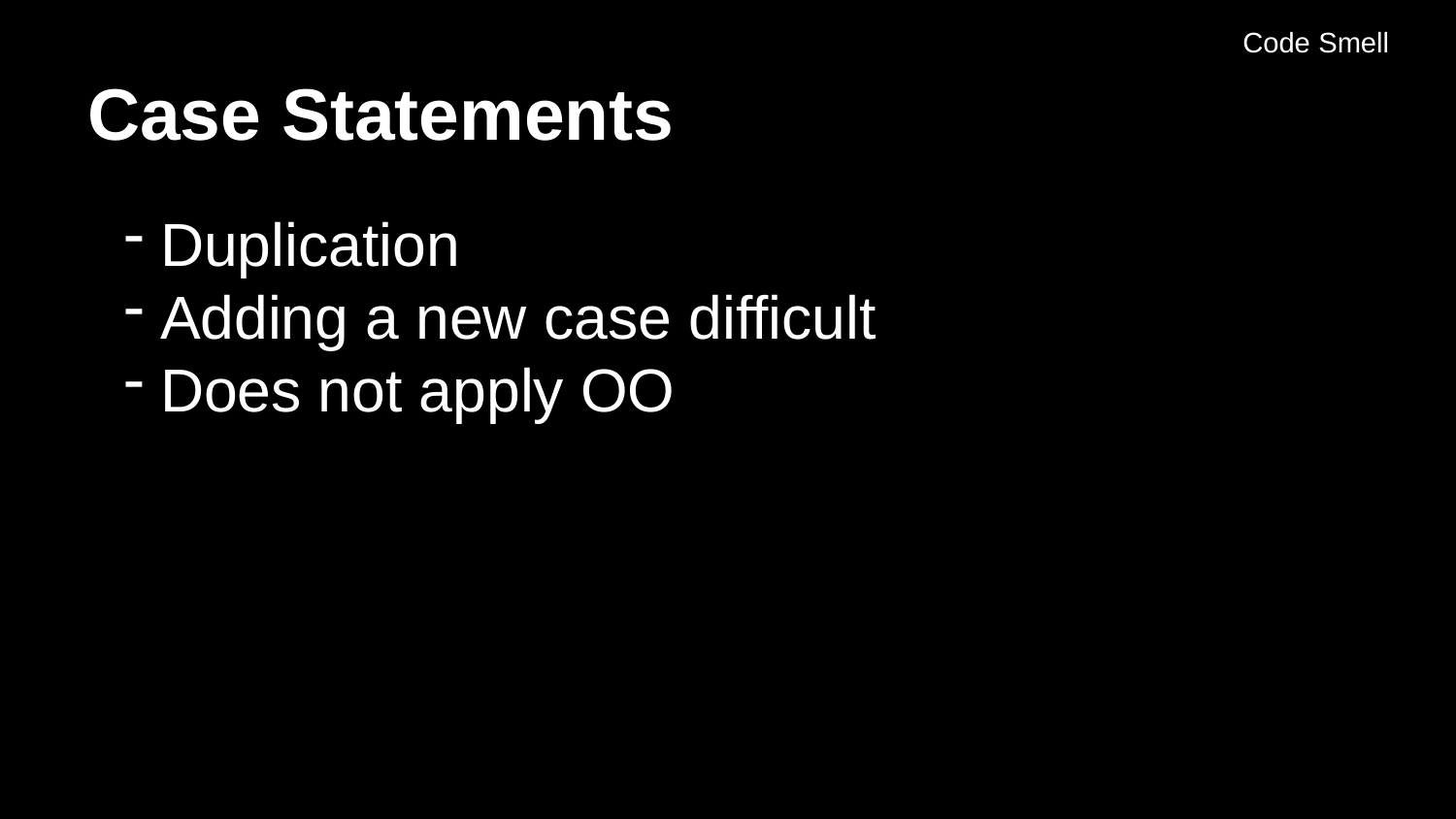

Code Smell
# Case Statements
Duplication
Adding a new case difficult
Does not apply OO